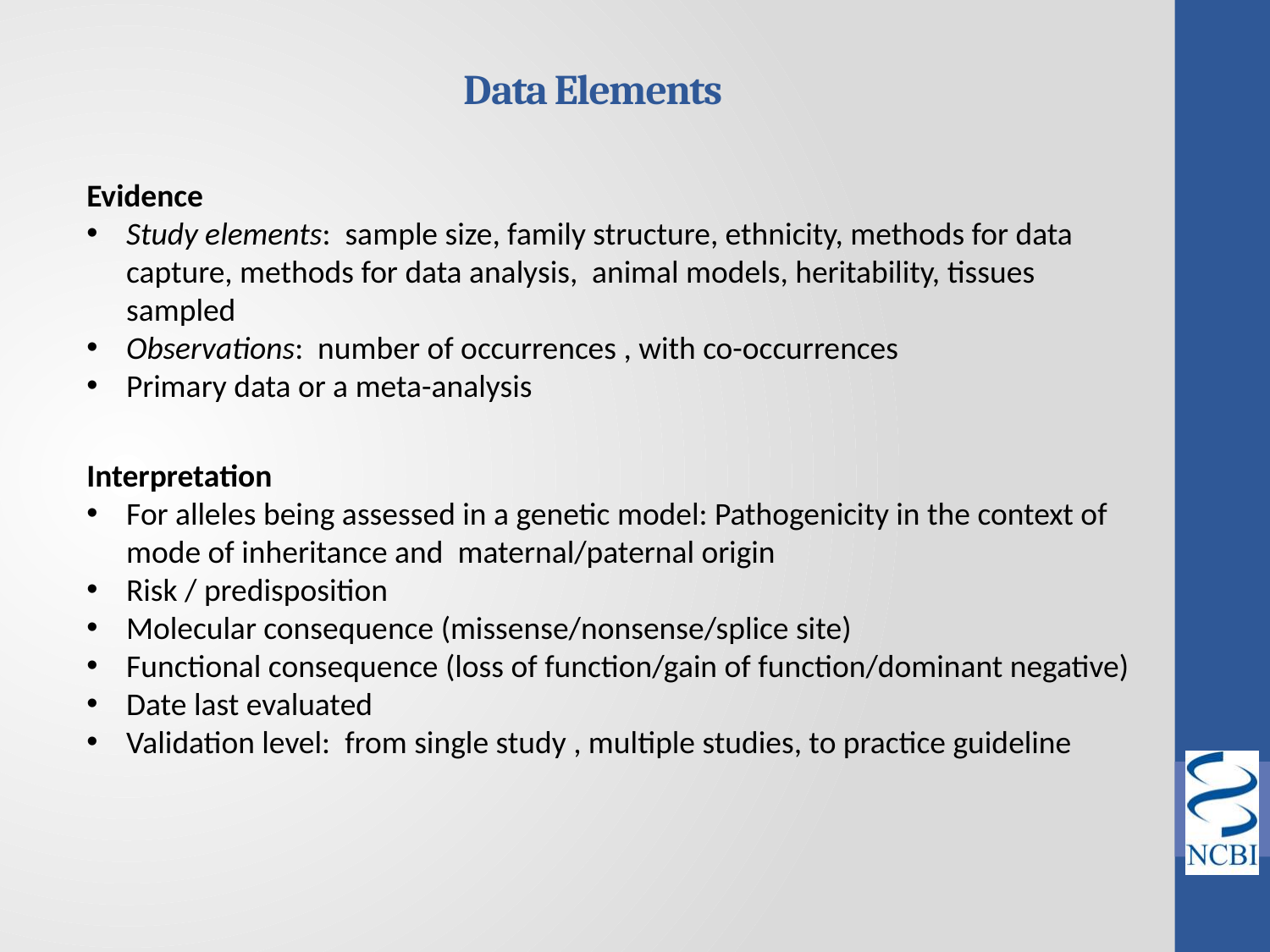

# Data Elements
Evidence
Study elements:  sample size, family structure, ethnicity, methods for data capture, methods for data analysis,  animal models, heritability, tissues sampled
Observations:  number of occurrences , with co-occurrences
Primary data or a meta-analysis
Interpretation
For alleles being assessed in a genetic model: Pathogenicity in the context of mode of inheritance and  maternal/paternal origin
Risk / predisposition
Molecular consequence (missense/nonsense/splice site)
Functional consequence (loss of function/gain of function/dominant negative)
Date last evaluated
Validation level:  from single study , multiple studies, to practice guideline